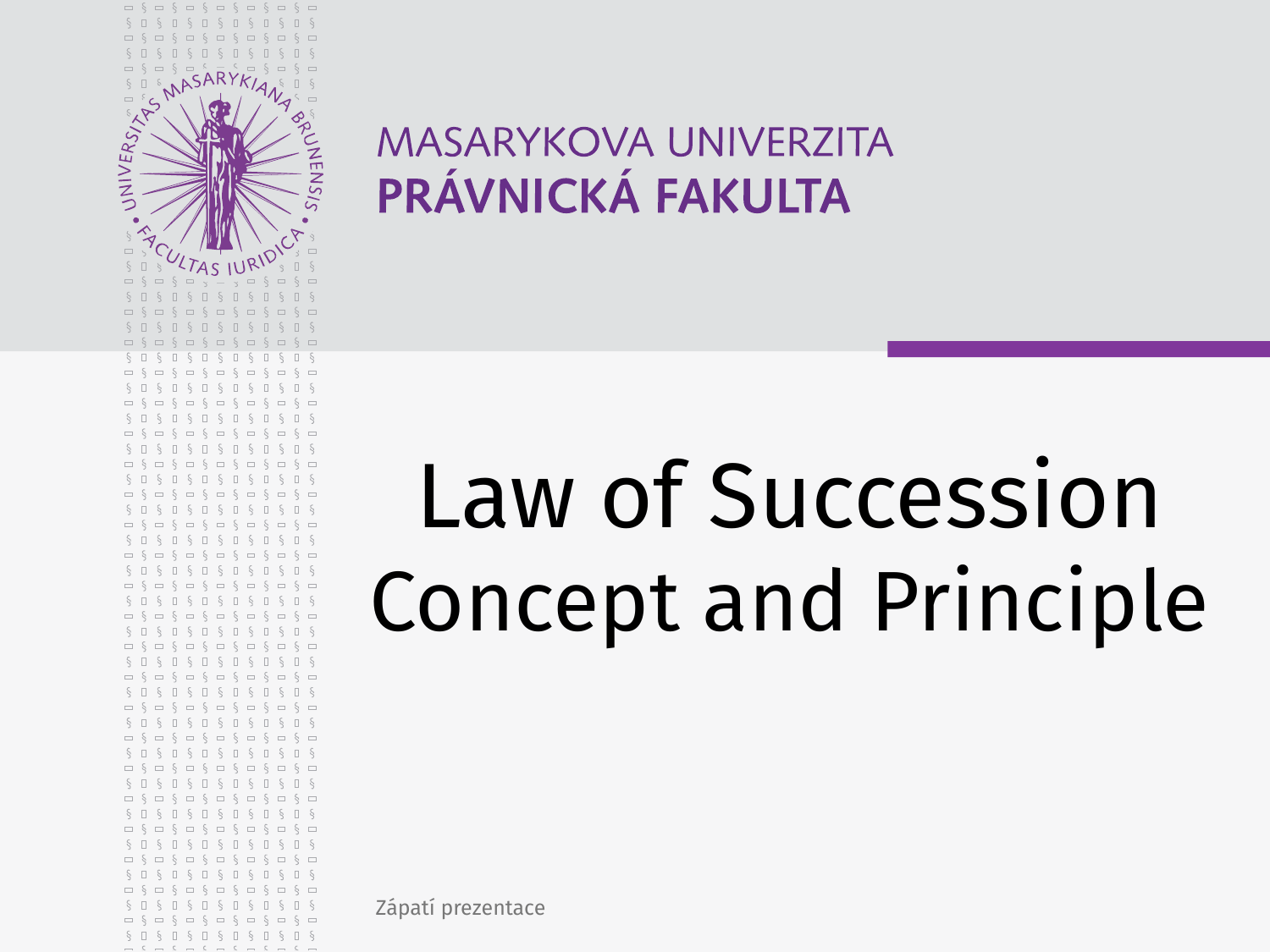

# Law of Succession Concept and Principle
Zápatí prezentace